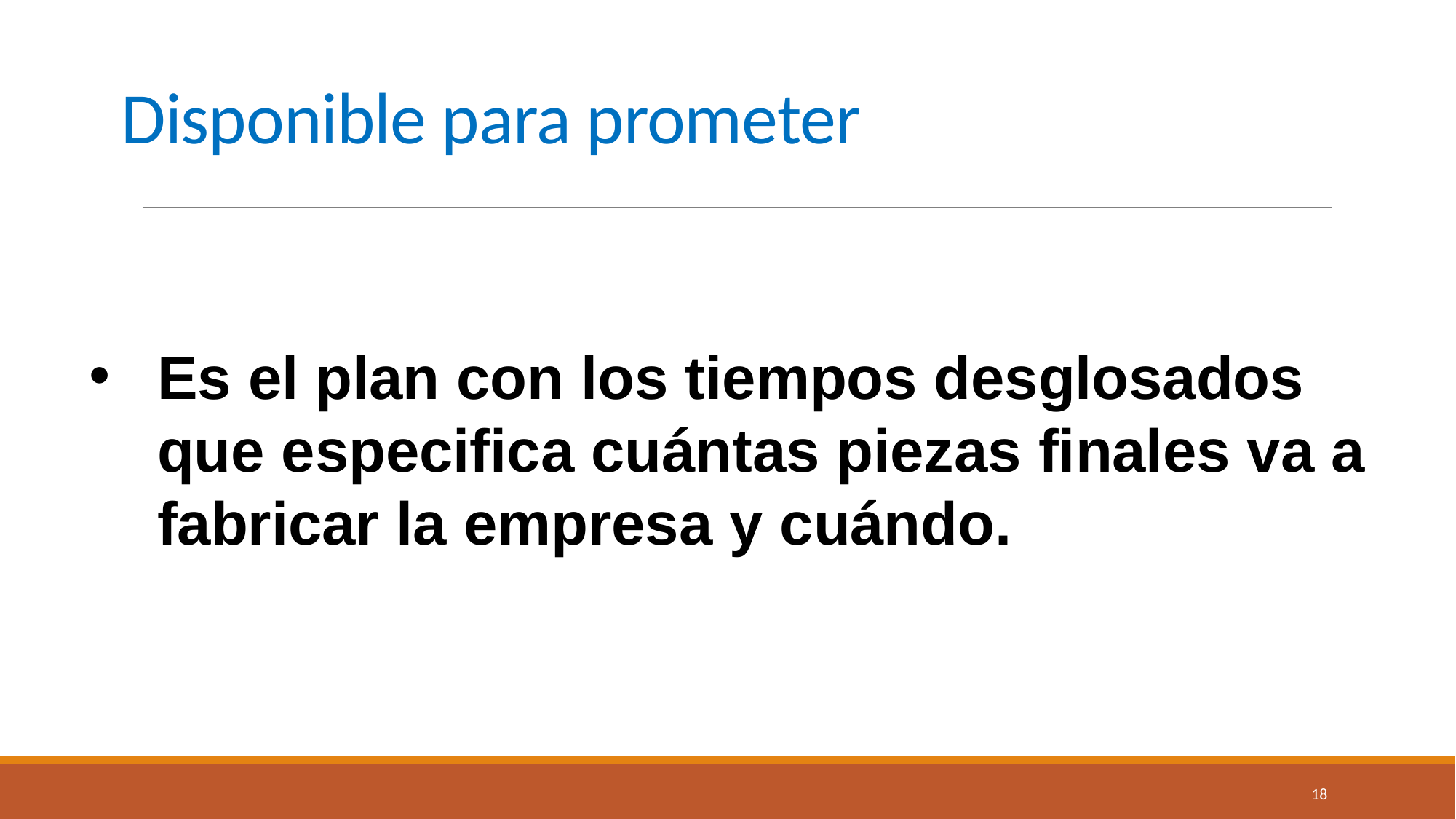

# Disponible para prometer
Es el plan con los tiempos desglosados que especifica cuántas piezas finales va a fabricar la empresa y cuándo.
18